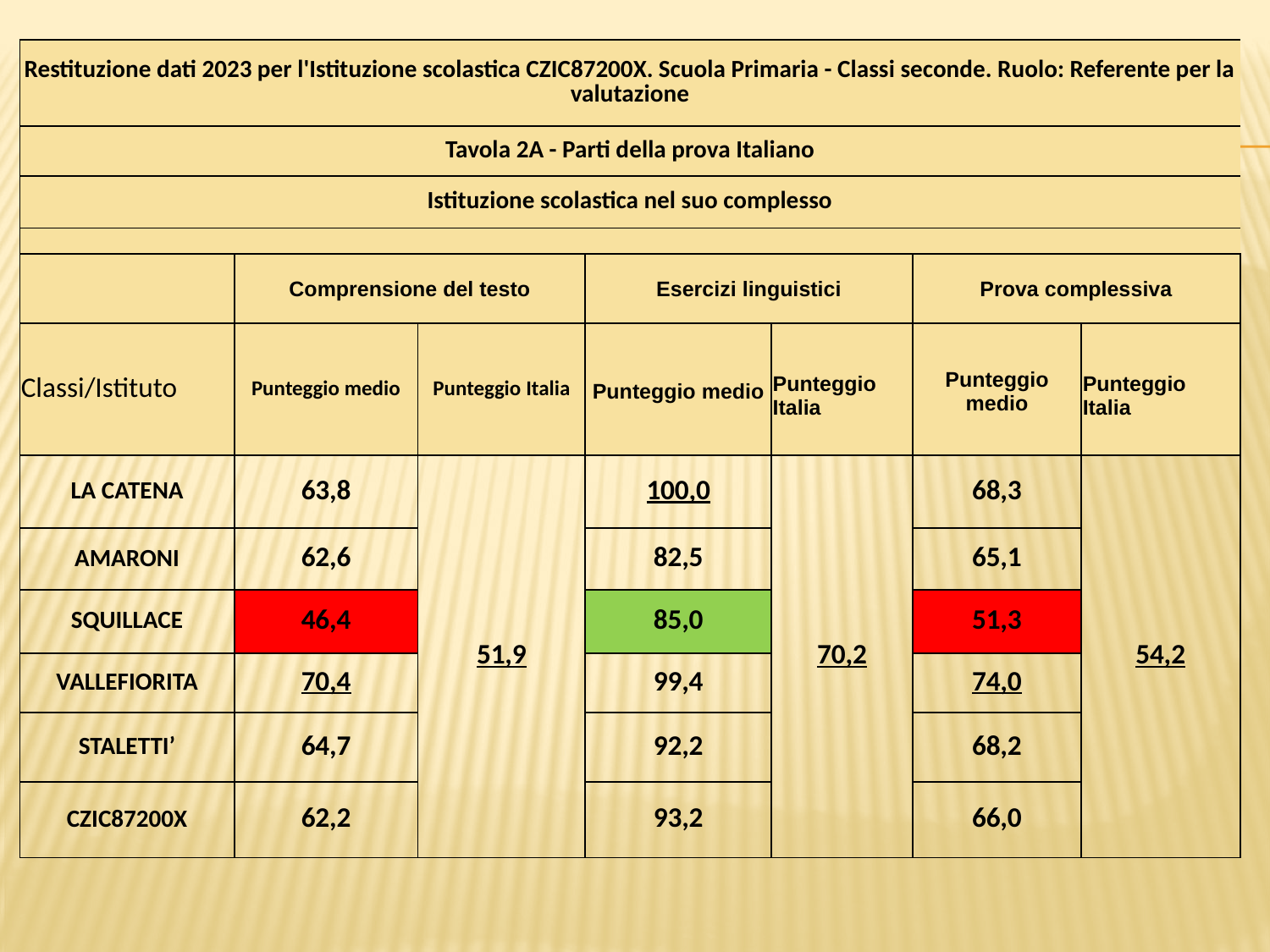

| Restituzione dati 2023 per l'Istituzione scolastica CZIC87200X. Scuola Primaria - Classi seconde. Ruolo: Referente per la valutazione |  |  |  |  |  |  |
| --- | --- | --- | --- | --- | --- | --- |
| Tavola 2A - Parti della prova Italiano |  |  |  |  |  |  |
| Istituzione scolastica nel suo complesso |  |  |  |  |  |  |
|  |  |  |  |  |  |  |
|  | Comprensione del testo |  | Esercizi linguistici |  | Prova complessiva |  |
| Classi/Istituto | Punteggio medio | Punteggio Italia | Punteggio medio | Punteggio Italia | Punteggio medio | Punteggio Italia |
| LA CATENA | 63,8 | 51,9 | 100,0 | 70,2 | 68,3 | 54,2 |
| AMARONI | 62,6 |  | 82,5 |  | 65,1 |  |
| SQUILLACE | 46,4 |  | 85,0 |  | 51,3 |  |
| VALLEFIORITA | 70,4 |  | 99,4 |  | 74,0 |  |
| STALETTI’ | 64,7 |  | 92,2 |  | 68,2 |  |
| CZIC87200X | 62,2 |  | 93,2 |  | 66,0 |  |
#